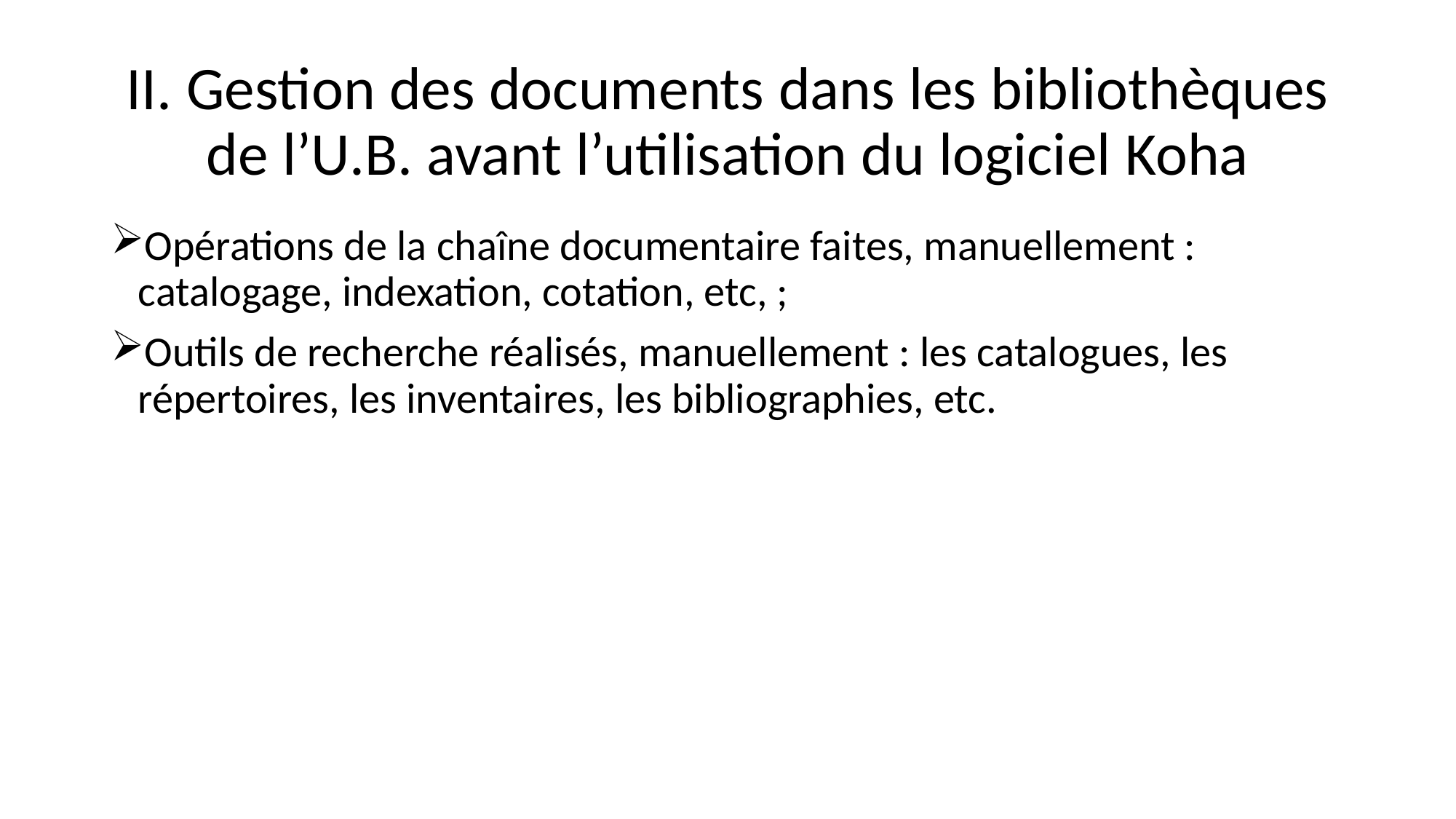

# II. Gestion des documents dans les bibliothèques de l’U.B. avant l’utilisation du logiciel Koha
Opérations de la chaîne documentaire faites, manuellement : catalogage, indexation, cotation, etc, ;
Outils de recherche réalisés, manuellement : les catalogues, les répertoires, les inventaires, les bibliographies, etc.